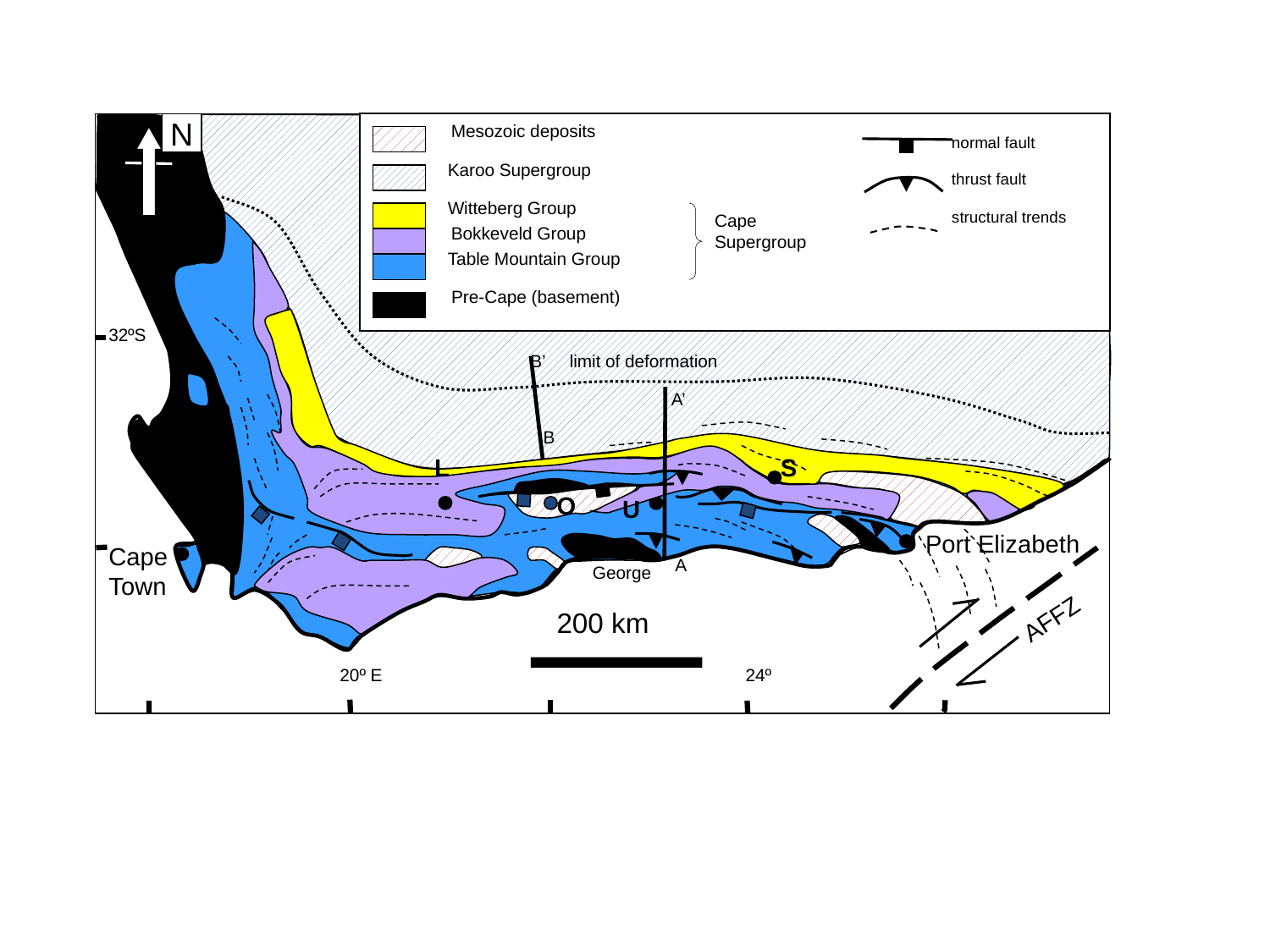

N

Mesozoic deposits

normal fault

  Karoo Supergroup
thrust fault

  Witteberg Group

structural trends

Cape
Supergroup

Bokkeveld Group

  Table Mountain Group

Pre-Cape (basement)

32ºS

B’
limit of deformation

A’

B

S

L

S

L

O

U

Port Elizabeth

Cape
Town

A

George

AFFZ

200 km

20º E
24º